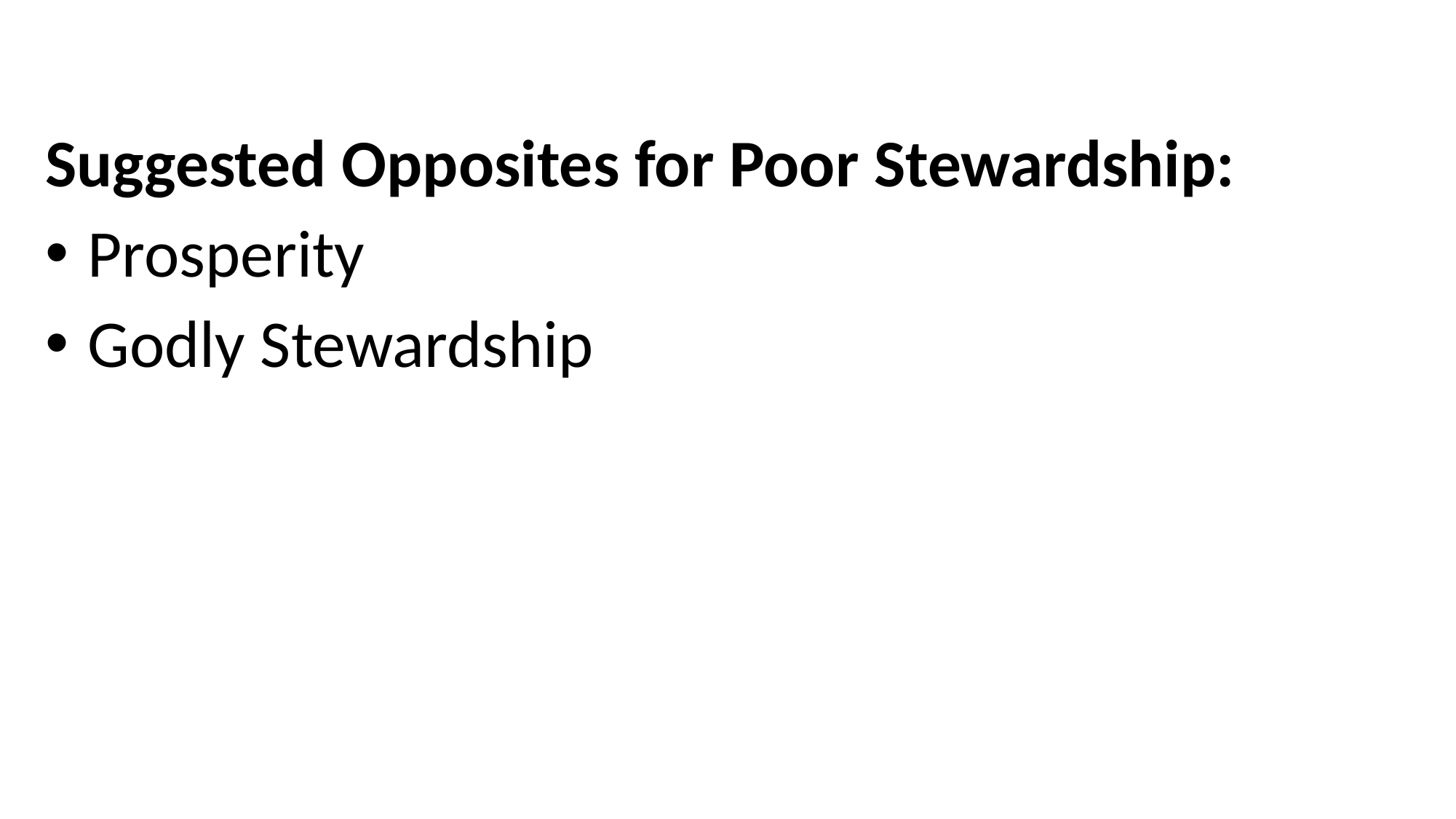

Suggested Opposites for Poor Stewardship:
 Prosperity
 Godly Stewardship